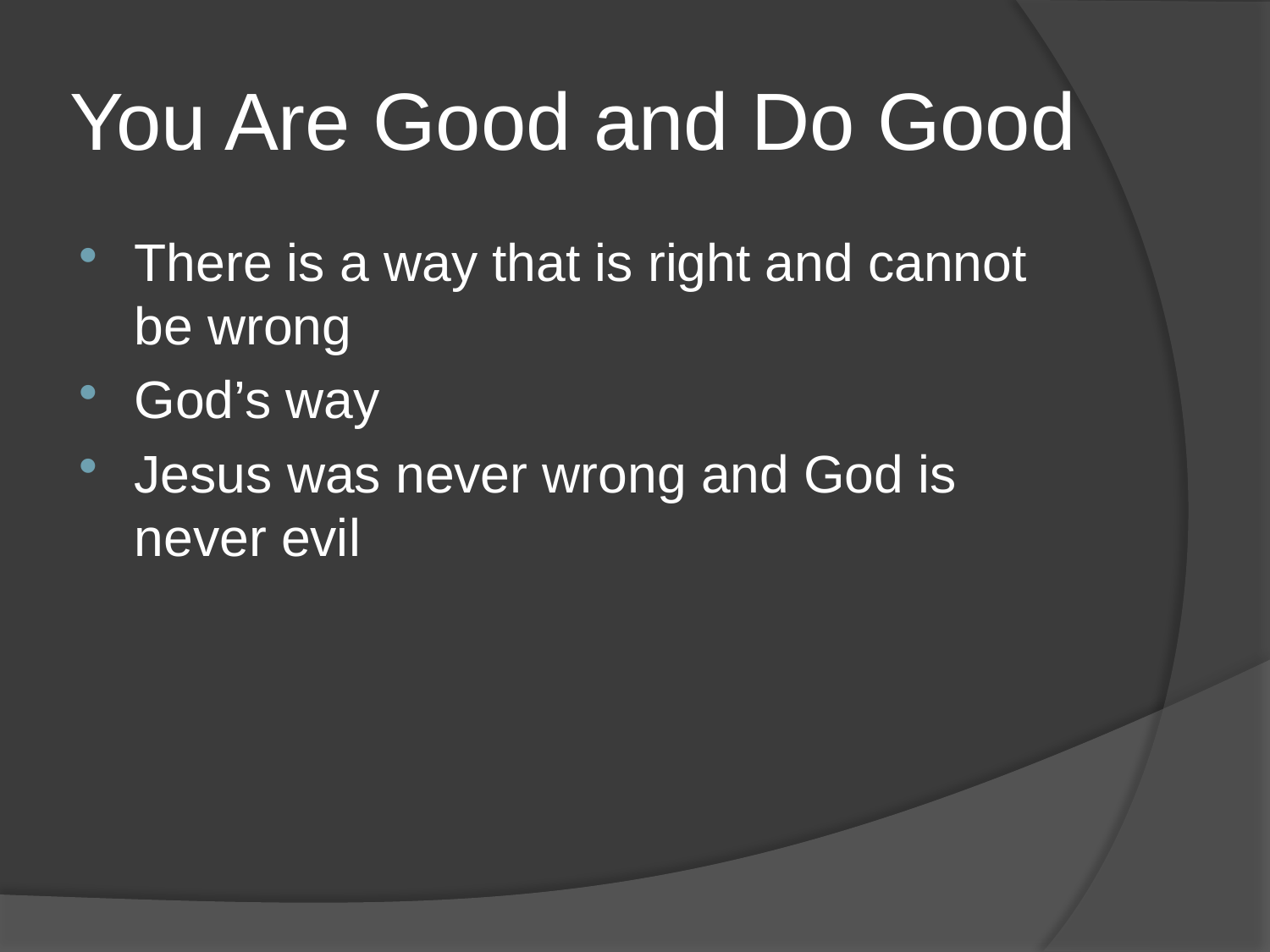

# You Are Good and Do Good
There is a way that is right and cannot be wrong
God’s way
Jesus was never wrong and God is never evil